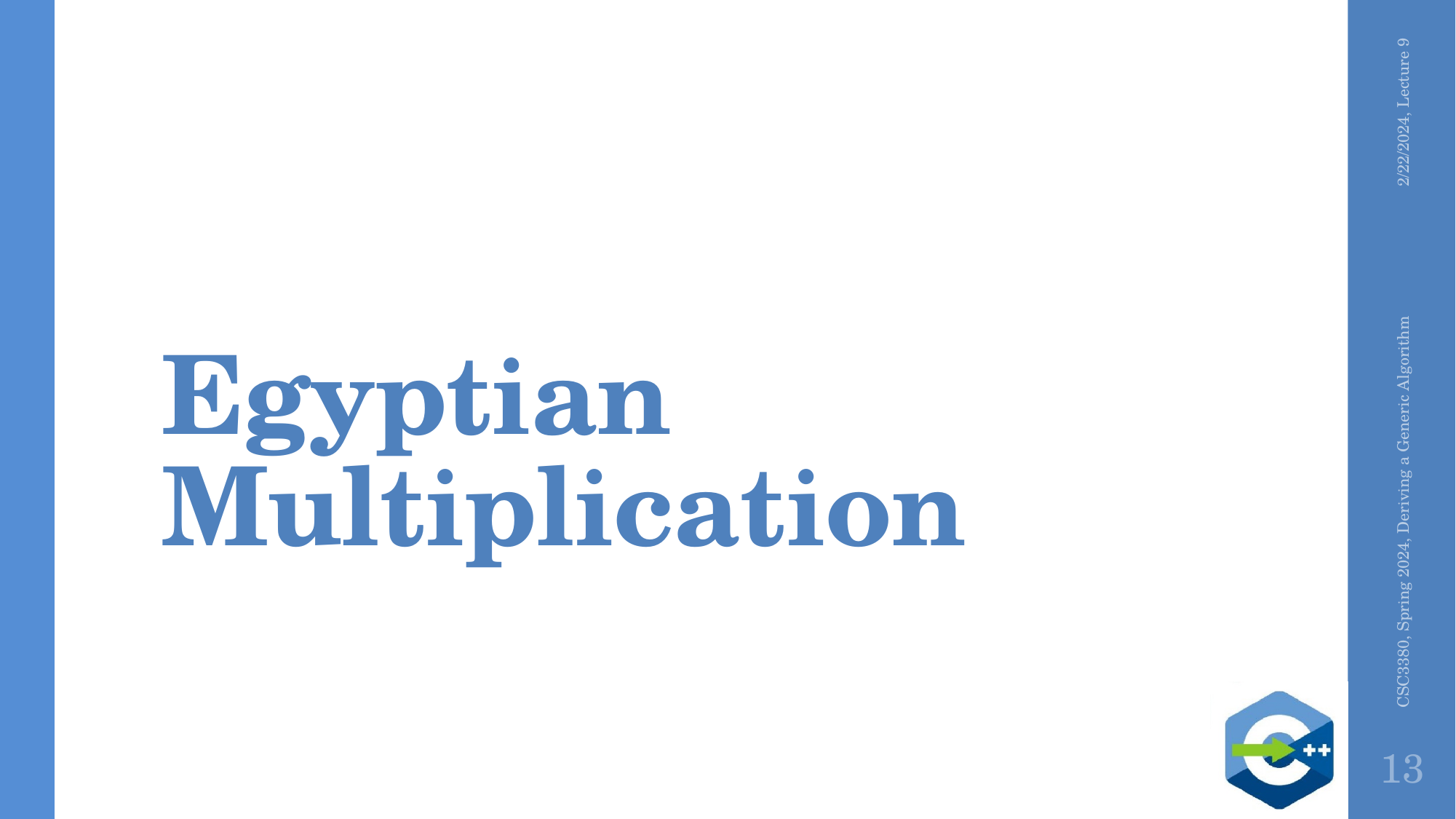

# Egyptian Multiplication
2/22/2024, Lecture 9
CSC3380, Spring 2024, Deriving a Generic Algorithm

13